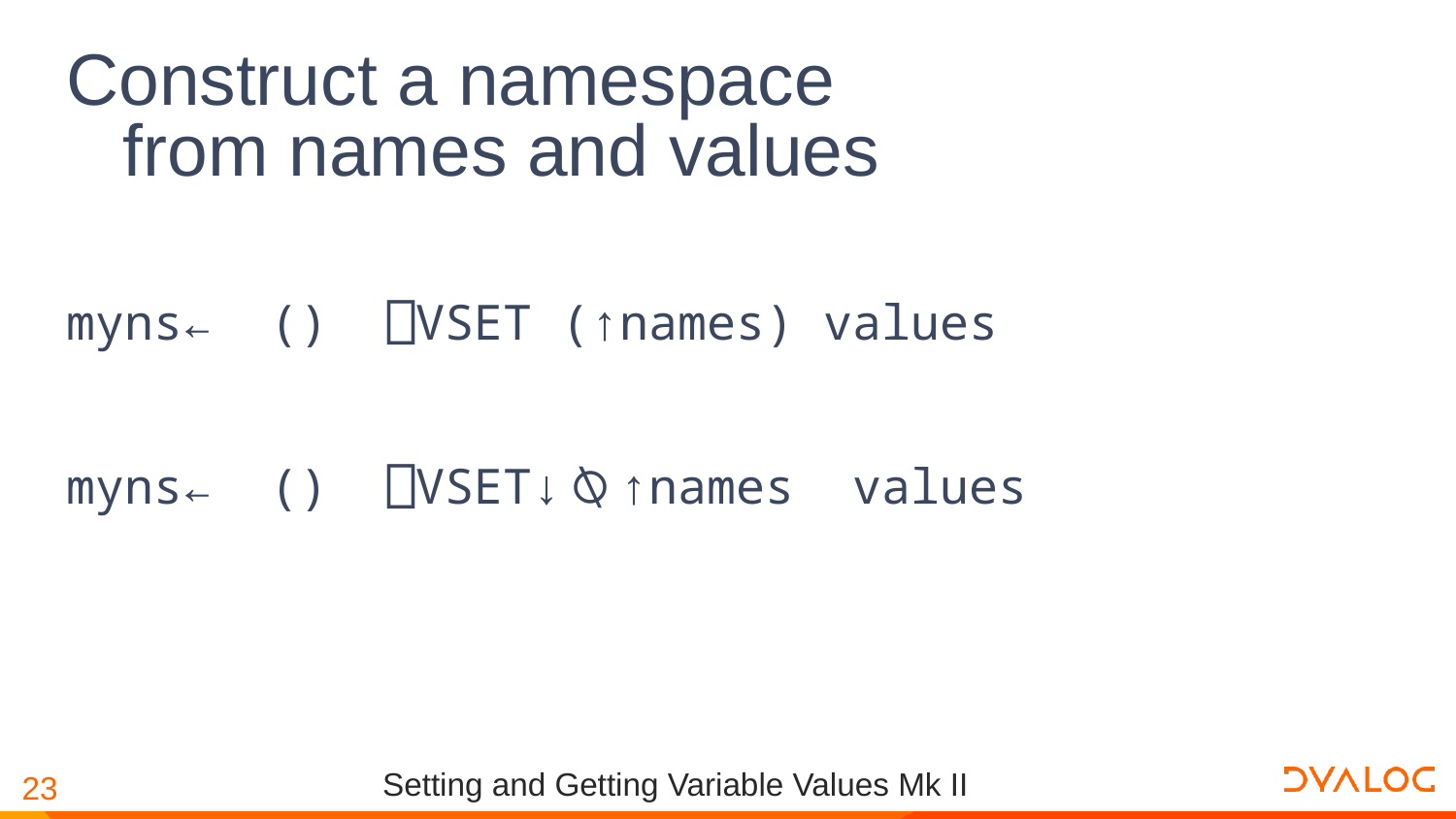

# Construct a namespace from names and values

myns←  ()  ⎕VSET (↑names) values

myns←  ()  ⎕VSET↓⍉↑names  values